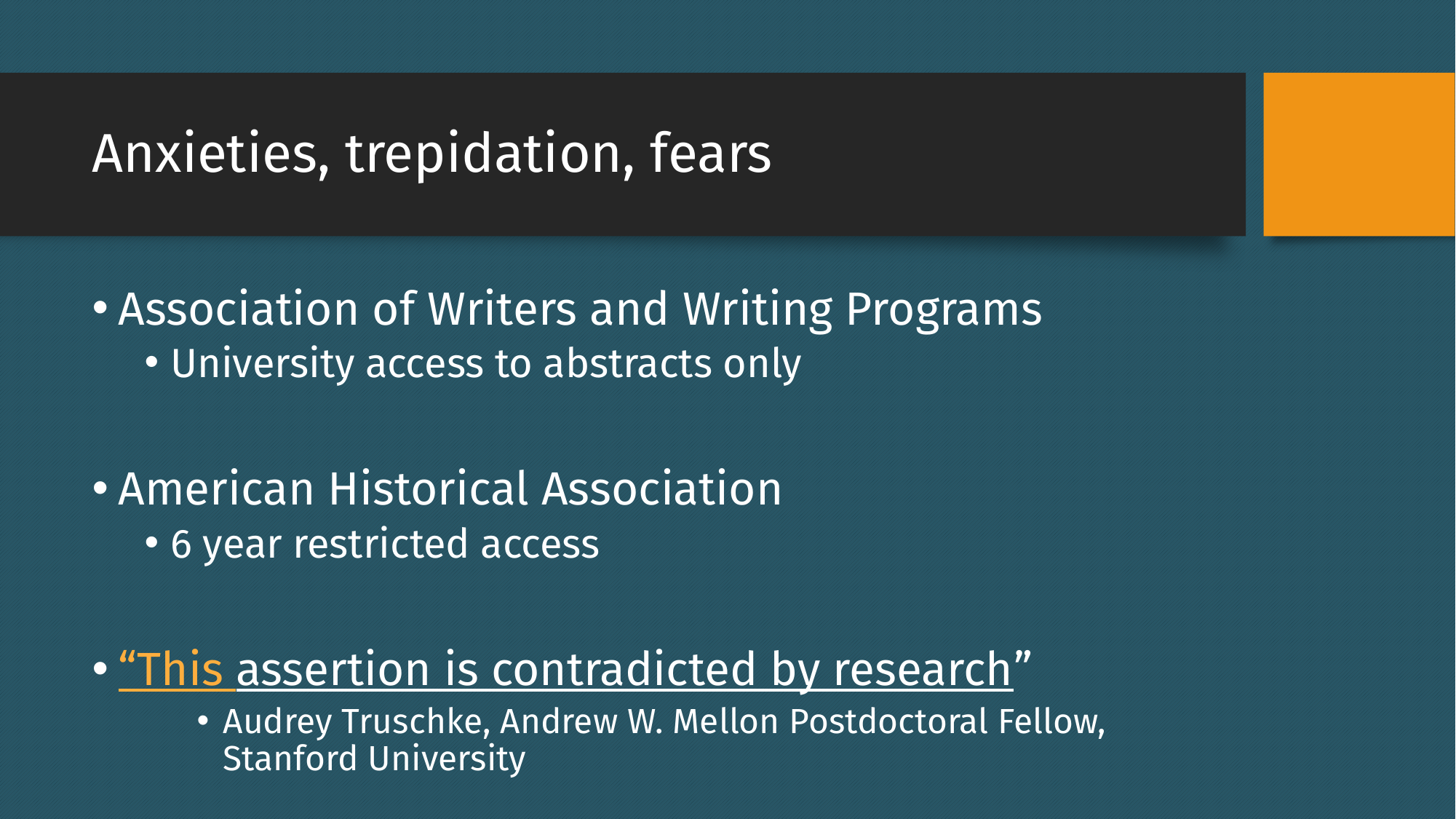

# Anxieties, trepidation, fears
Association of Writers and Writing Programs
University access to abstracts only

American Historical Association
6 year restricted access

“This assertion is contradicted by research”
Audrey Truschke, Andrew W. Mellon Postdoctoral Fellow, Stanford University